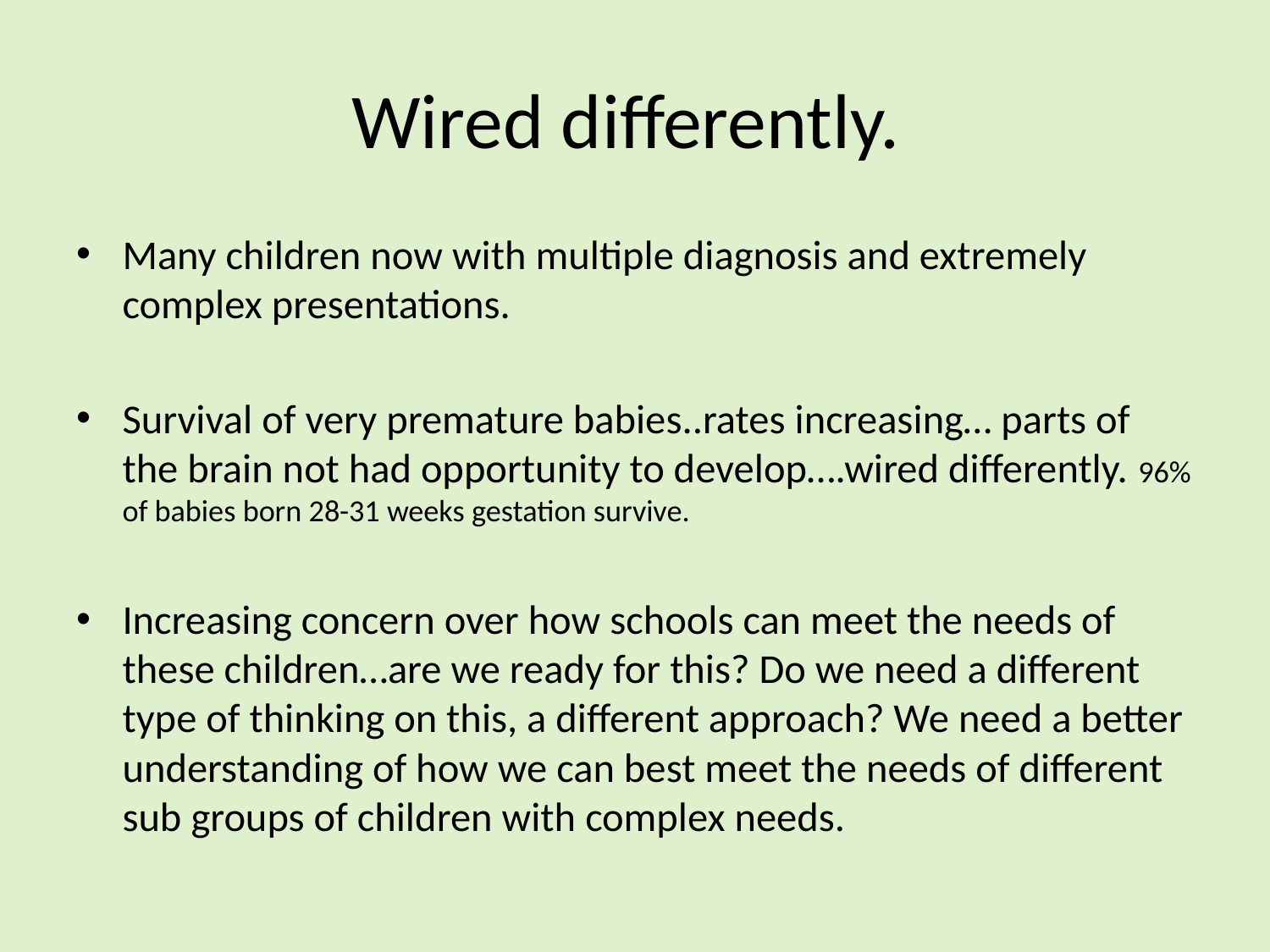

# Wired differently.
Many children now with multiple diagnosis and extremely complex presentations.

Survival of very premature babies..rates increasing… parts of the brain not had opportunity to develop….wired differently. 96% of babies born 28-31 weeks gestation survive.

Increasing concern over how schools can meet the needs of these children…are we ready for this? Do we need a different type of thinking on this, a different approach? We need a better understanding of how we can best meet the needs of different sub groups of children with complex needs.